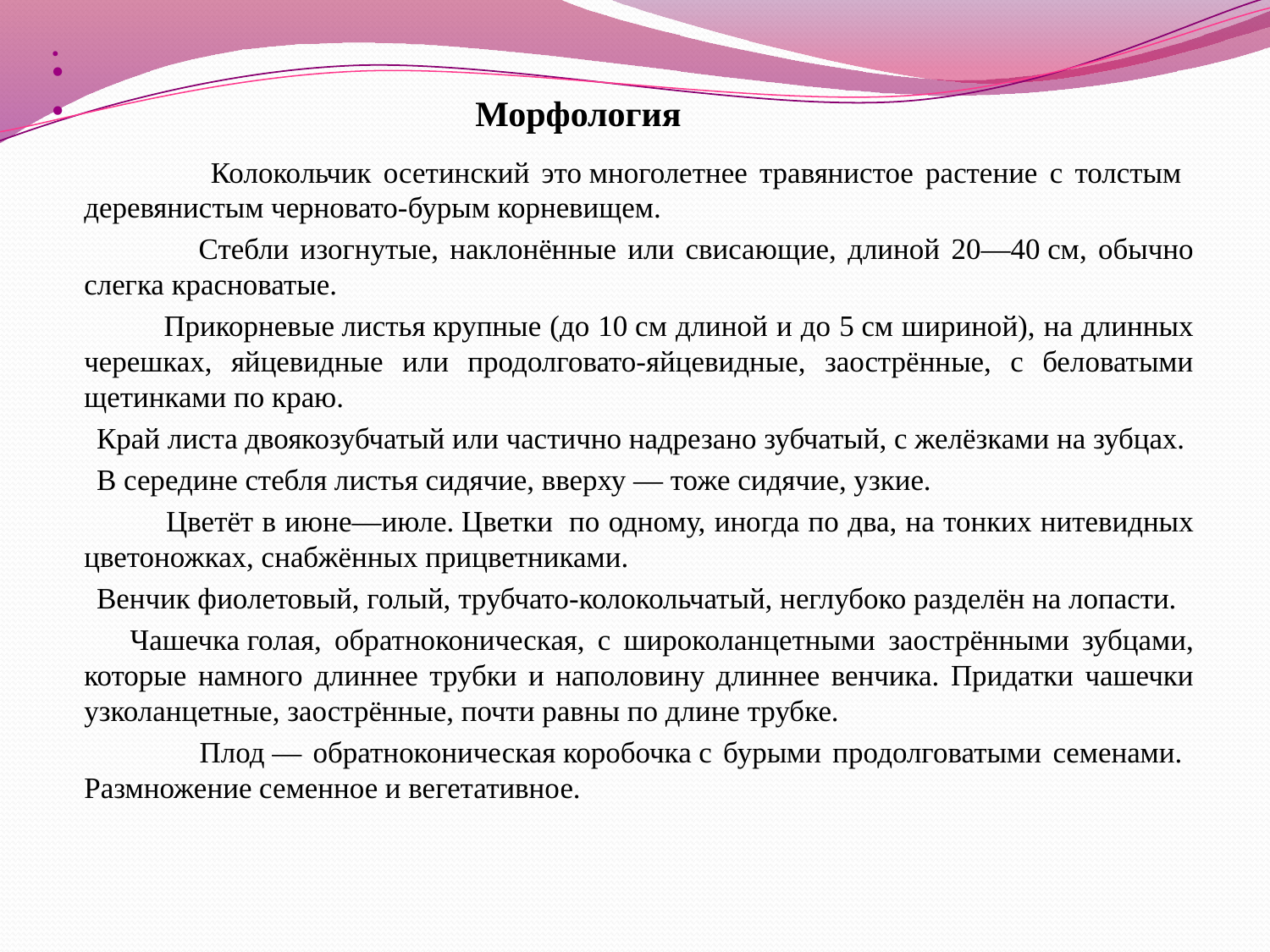

Морфология

             Колокольчик осетинский это многолетнее травянистое растение с толстым  деревянистым черновато-бурым корневищем.
             Стебли изогнутые, наклонённые или свисающие, длиной 20—40 см, обычно слегка красноватые.
             Прикорневые листья крупные (до 10 см длиной и до 5 см шириной), на длинных черешках, яйцевидные или продолговато-яйцевидные, заострённые, с беловатыми щетинками по краю.
      Край листа двоякозубчатый или частично надрезано зубчатый, с желёзками на зубцах.
      В середине стебля листья сидячие, вверху — тоже сидячие, узкие.
             Цветёт в июне—июле. Цветки  по одному, иногда по два, на тонких нитевидных цветоножках, снабжённых прицветниками.
      Венчик фиолетовый, голый, трубчато-колокольчатый, неглубоко разделён на лопасти.
      Чашечка голая, обратноконическая, с широколанцетными заострёнными зубцами, которые намного длиннее трубки и наполовину длиннее венчика. Придатки чашечки узколанцетные, заострённые, почти равны по длине трубке.
             Плод — обратноконическая коробочка с бурыми продолговатыми семенами.  Размножение семенное и вегетативное.